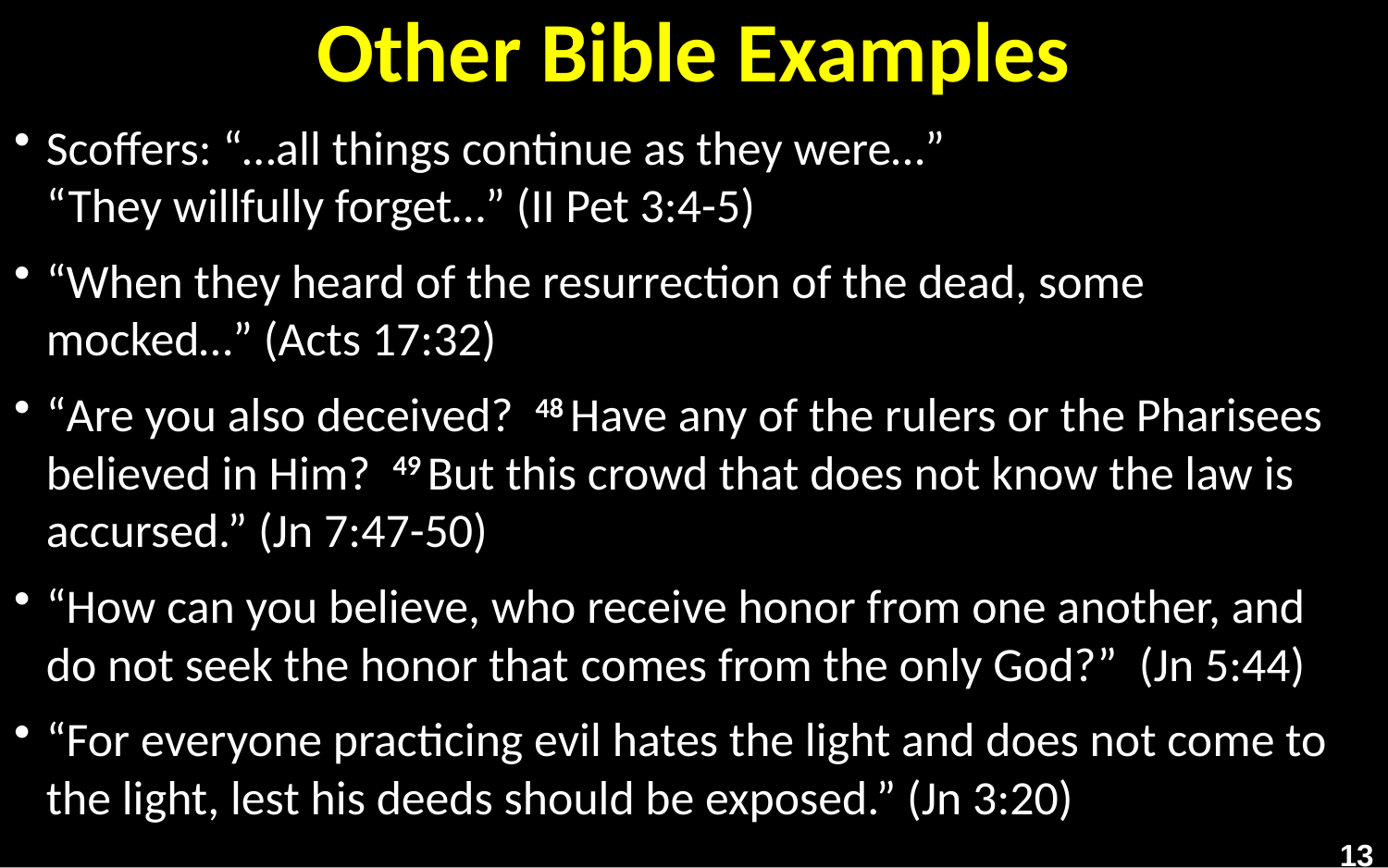

# Other Bible Examples
Scoffers: “…all things continue as they were…”
“They willfully forget…” (II Pet 3:4-5)
“When they heard of the resurrection of the dead, some mocked…” (Acts 17:32)
“Are you also deceived?  48 Have any of the rulers or the Pharisees believed in Him?  49 But this crowd that does not know the law is accursed.” (Jn 7:47-50)
“How can you believe, who receive honor from one another, and do not seek the honor that comes from the only God?”  (Jn 5:44)
“For everyone practicing evil hates the light and does not come to the light, lest his deeds should be exposed.” (Jn 3:20)
13